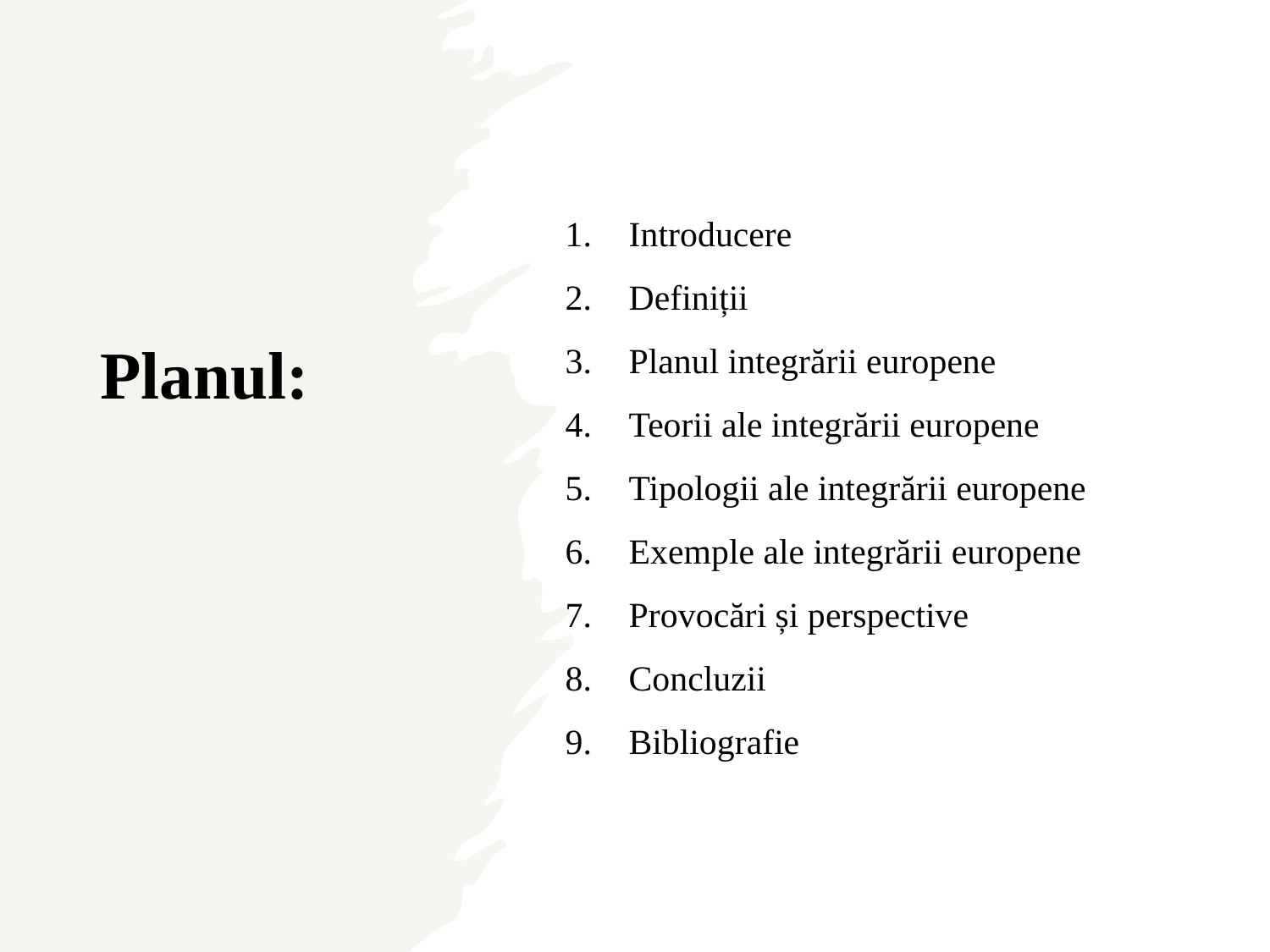

# Planul:
Introducere
Definiții
Planul integrării europene
Teorii ale integrării europene
Tipologii ale integrării europene
Exemple ale integrării europene
Provocări și perspective
Concluzii
Bibliografie